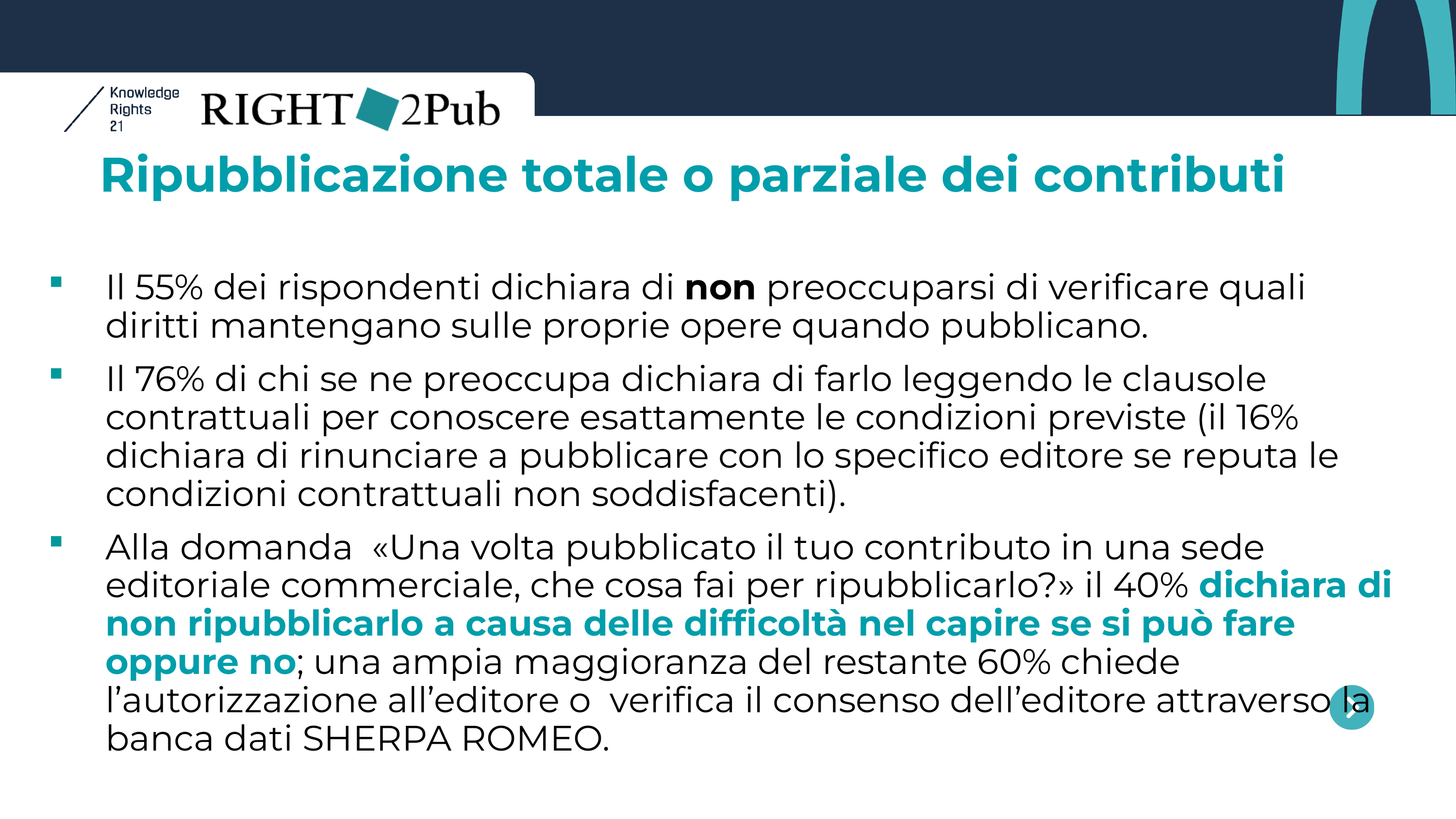

Ripubblicazione totale o parziale dei contributi
Il 55% dei rispondenti dichiara di non preoccuparsi di verificare quali diritti mantengano sulle proprie opere quando pubblicano.
Il 76% di chi se ne preoccupa dichiara di farlo leggendo le clausole contrattuali per conoscere esattamente le condizioni previste (il 16% dichiara di rinunciare a pubblicare con lo specifico editore se reputa le condizioni contrattuali non soddisfacenti).
Alla domanda  «Una volta pubblicato il tuo contributo in una sede editoriale commerciale, che cosa fai per ripubblicarlo?» il 40% dichiara di non ripubblicarlo a causa delle difficoltà nel capire se si può fare oppure no; una ampia maggioranza del restante 60% chiede l’autorizzazione all’editore o  verifica il consenso dell’editore attraverso la banca dati SHERPA ROMEO.